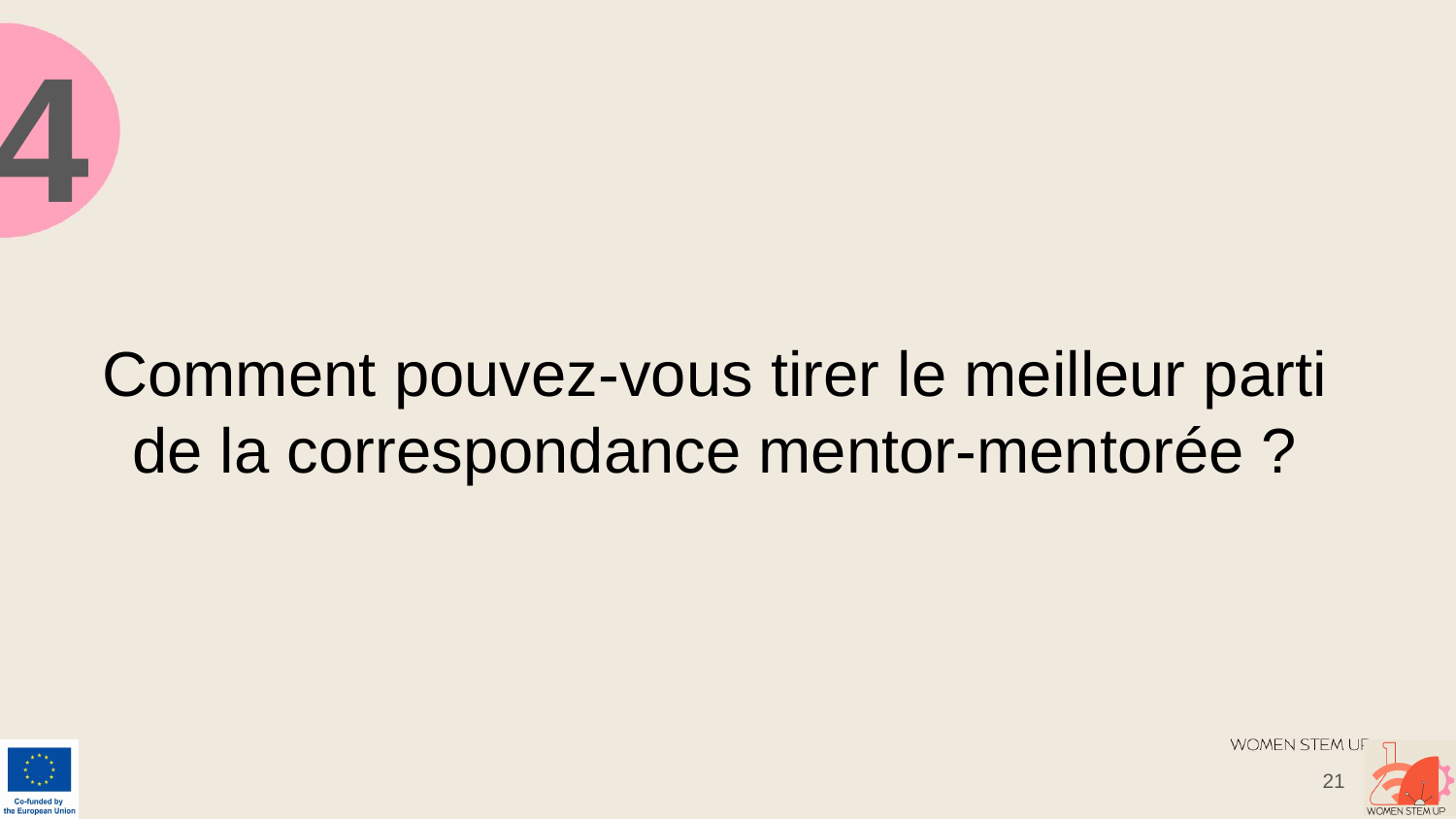

4
# Comment pouvez-vous tirer le meilleur parti de la correspondance mentor-mentorée ?
21